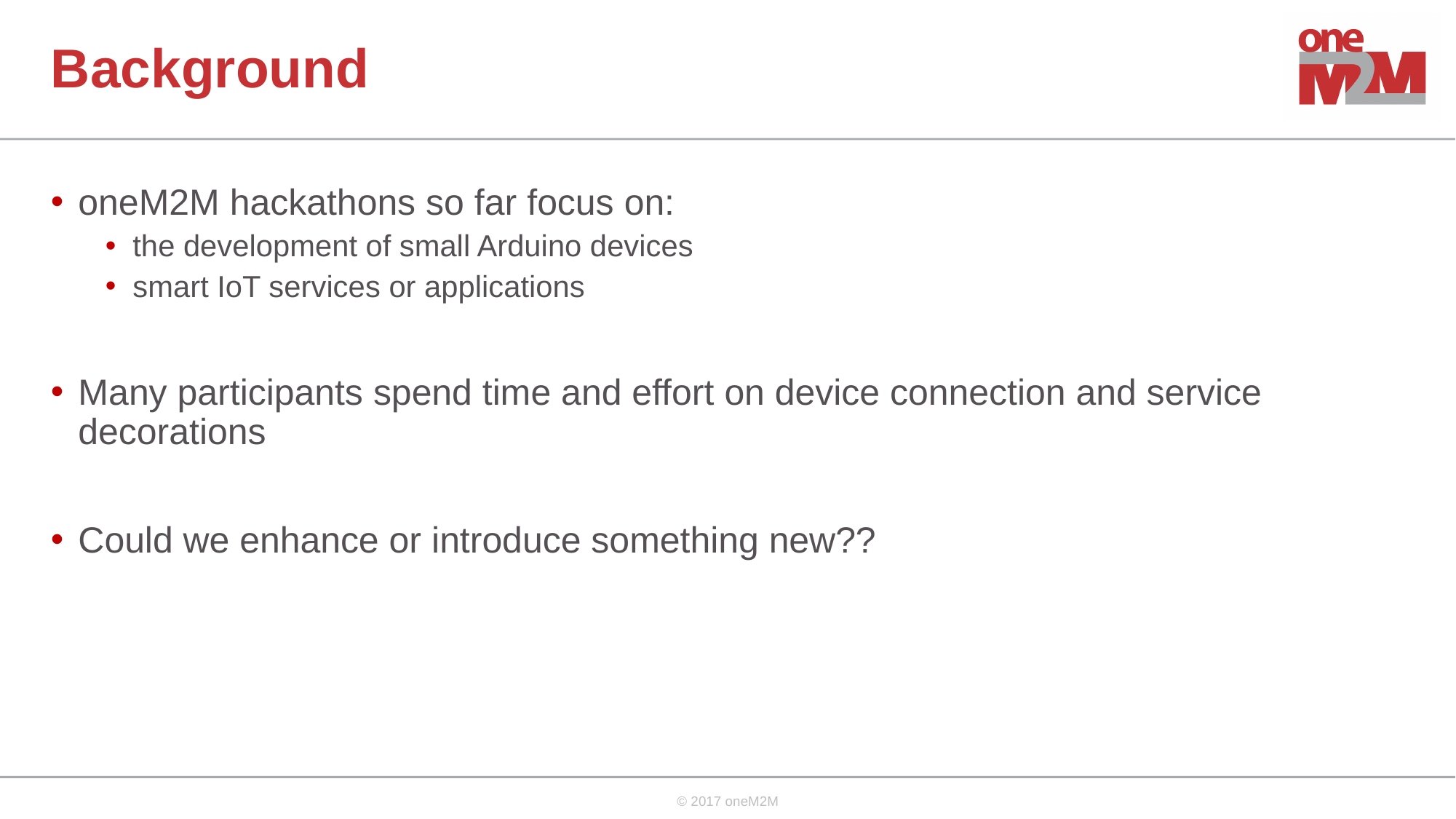

# Background
oneM2M hackathons so far focus on:
the development of small Arduino devices
smart IoT services or applications

Many participants spend time and effort on device connection and service decorations

Could we enhance or introduce something new??